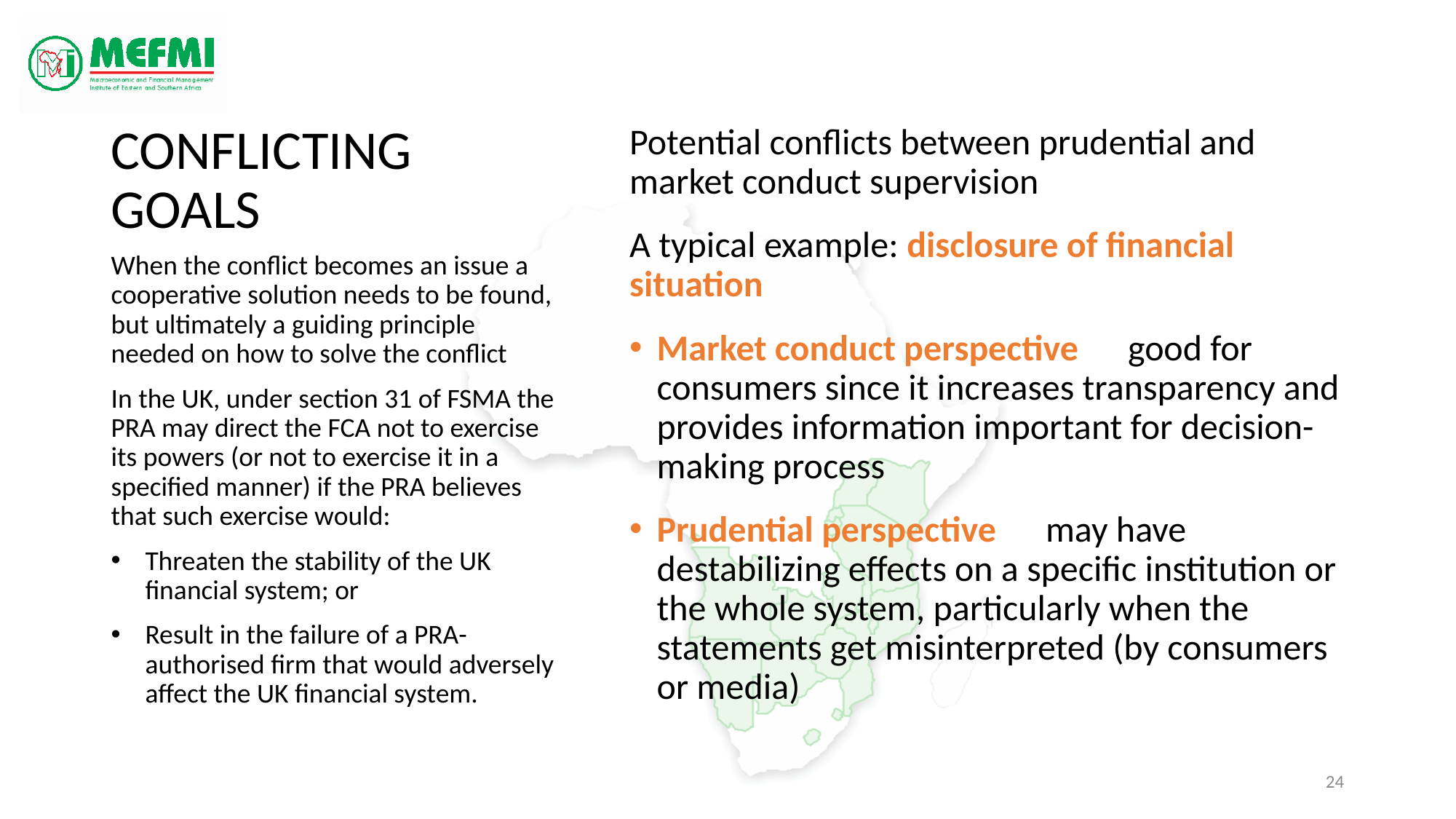

# Conflicting Goals
Potential conflicts between prudential and market conduct supervision
A typical example: disclosure of financial situation
Market conduct perspective      good for consumers since it increases transparency and provides information important for decision-making process
Prudential perspective      may have destabilizing effects on a specific institution or the whole system, particularly when the statements get misinterpreted (by consumers or media)
When the conflict becomes an issue a cooperative solution needs to be found, but ultimately a guiding principle needed on how to solve the conflict
In the UK, under section 31 of FSMA the PRA may direct the FCA not to exercise its powers (or not to exercise it in a specified manner) if the PRA believes that such exercise would:
Threaten the stability of the UK financial system; or
Result in the failure of a PRA- authorised firm that would adversely affect the UK financial system.

24